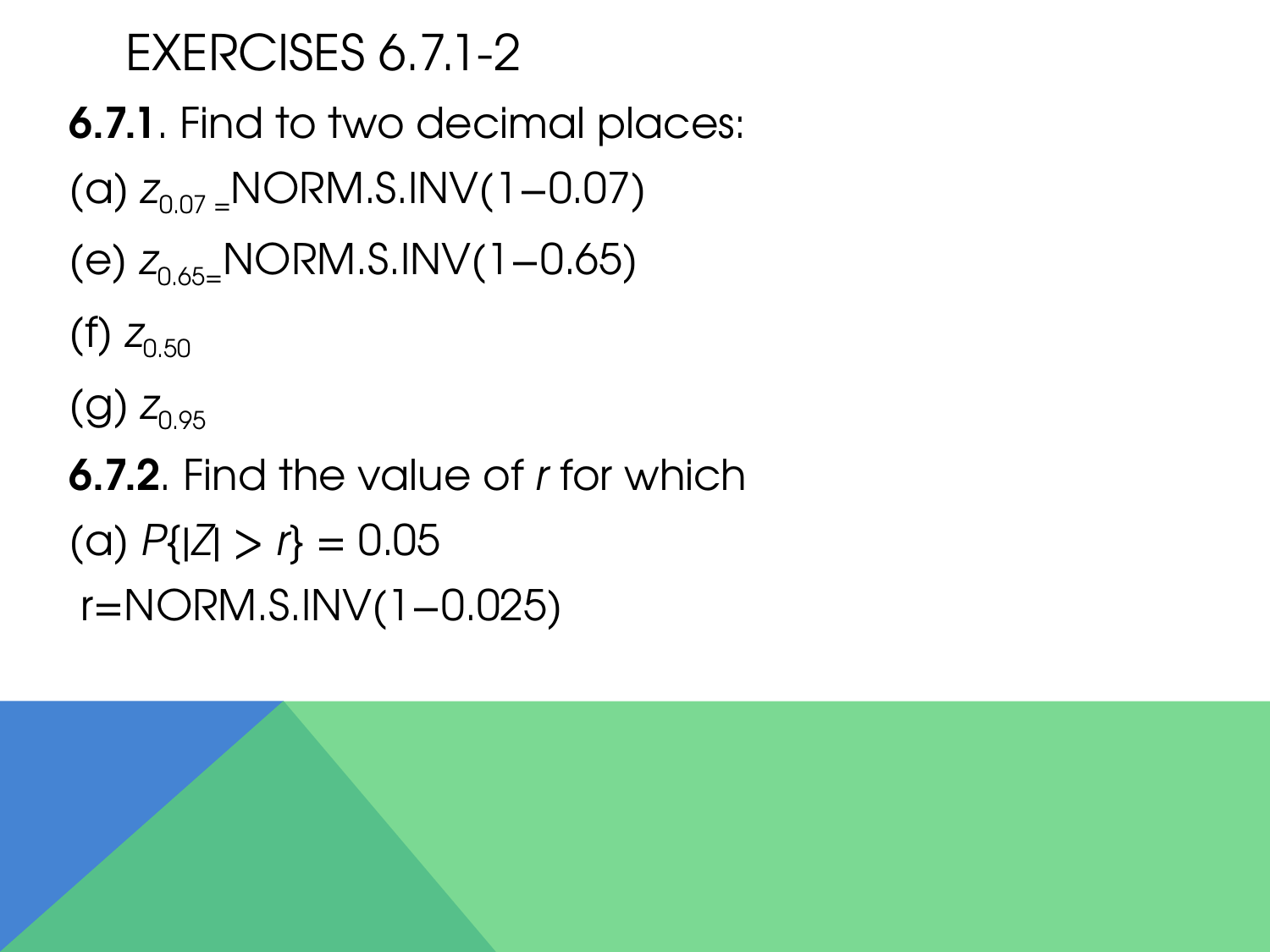

# Exercises 6.7.1-2
6.7.1. Find to two decimal places:
(a) z0.07 =NORM.S.INV(1­­­­­­­­­­­­­−0.07)
(e) z0.65=NORM.S.INV(1­­­­­­­­­­­­­−0.65)
(f) z0.50
(g) z0.95
6.7.2. Find the value of r for which
(a) P{|Z| > r} = 0.05
 r=NORM.S.INV(1−0.025)